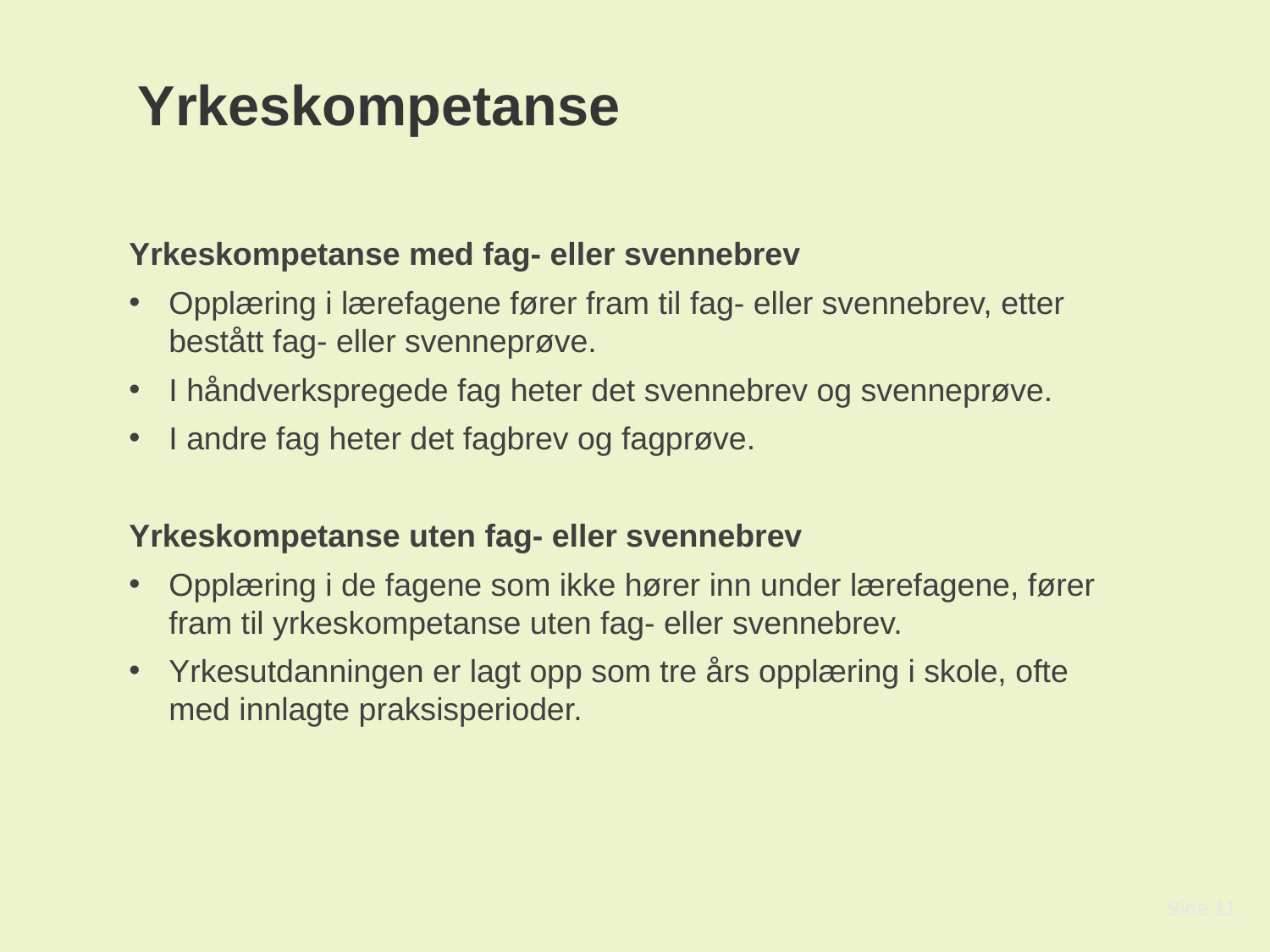

# Yrkeskompetanse
Yrkeskompetanse med fag- eller svennebrev
Opplæring i lærefagene fører fram til fag- eller svennebrev, etter bestått fag- eller svenneprøve.
I håndverkspregede fag heter det svennebrev og svenneprøve.
I andre fag heter det fagbrev og fagprøve.

Yrkeskompetanse uten fag- eller svennebrev
Opplæring i de fagene som ikke hører inn under lærefagene, fører fram til yrkeskompetanse uten fag- eller svennebrev.
Yrkesutdanningen er lagt opp som tre års opplæring i skole, ofte med innlagte praksisperioder.

Side 11